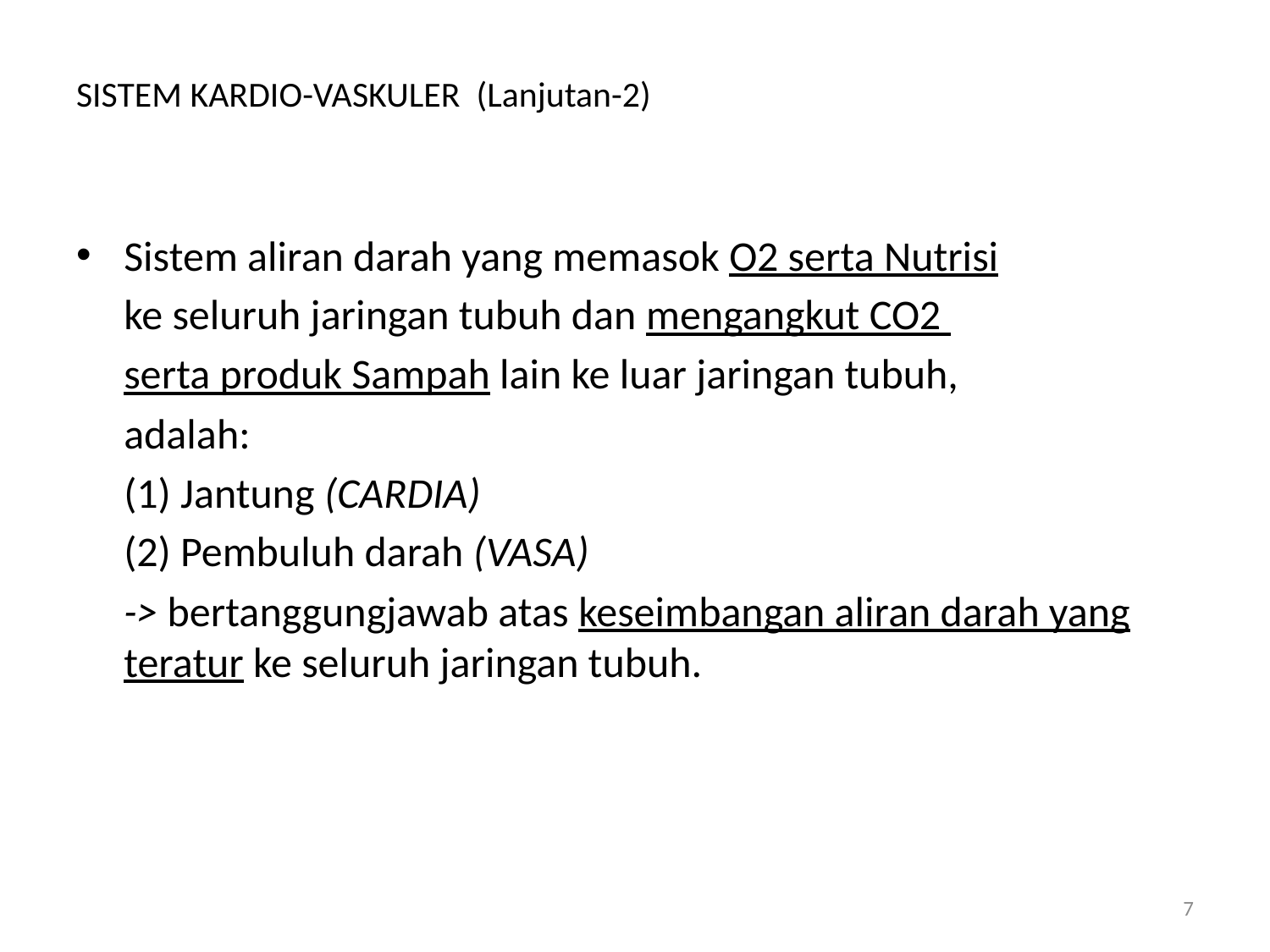

# SISTEM KARDIO-VASKULER  (Lanjutan-2)
Sistem aliran darah yang memasok O2 serta Nutrisi
 	ke seluruh jaringan tubuh dan mengangkut CO2
	serta produk Sampah lain ke luar jaringan tubuh,
	adalah:
	(1) Jantung (CARDIA)
	(2) Pembuluh darah (VASA)
	-> bertanggungjawab atas keseimbangan aliran darah yang teratur ke seluruh jaringan tubuh.

7